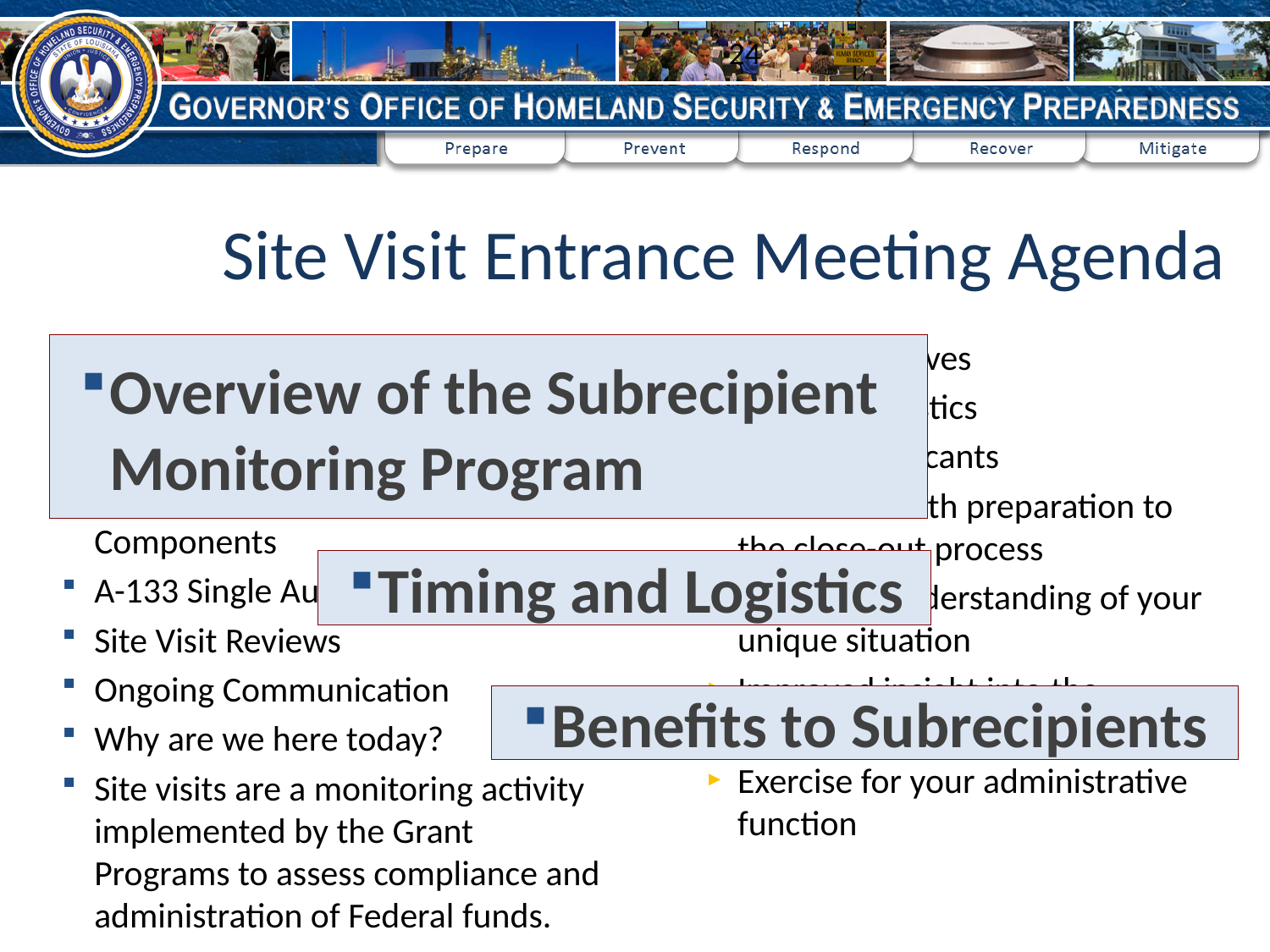

24
# Site Visit Entrance Meeting Agenda
Introductions
Overview of the Subrecipient Monitoring Program
Sub-recipient Monitoring Components
A-133 Single Audit Desk Reviews
Site Visit Reviews
Ongoing Communication
Why are we here today?
Site visits are a monitoring activity implemented by the Grant Programs to assess compliance and administration of Federal funds.

Site Visit Objectives
Timing and Logistics
Benefits to applicants
Assistance with preparation to the close-out process
Increased understanding of your unique situation
Improved insight into the Expense Review process
Exercise for your administrative function
Overview of the Subrecipient Monitoring Program
Timing and Logistics
Benefits to Subrecipients